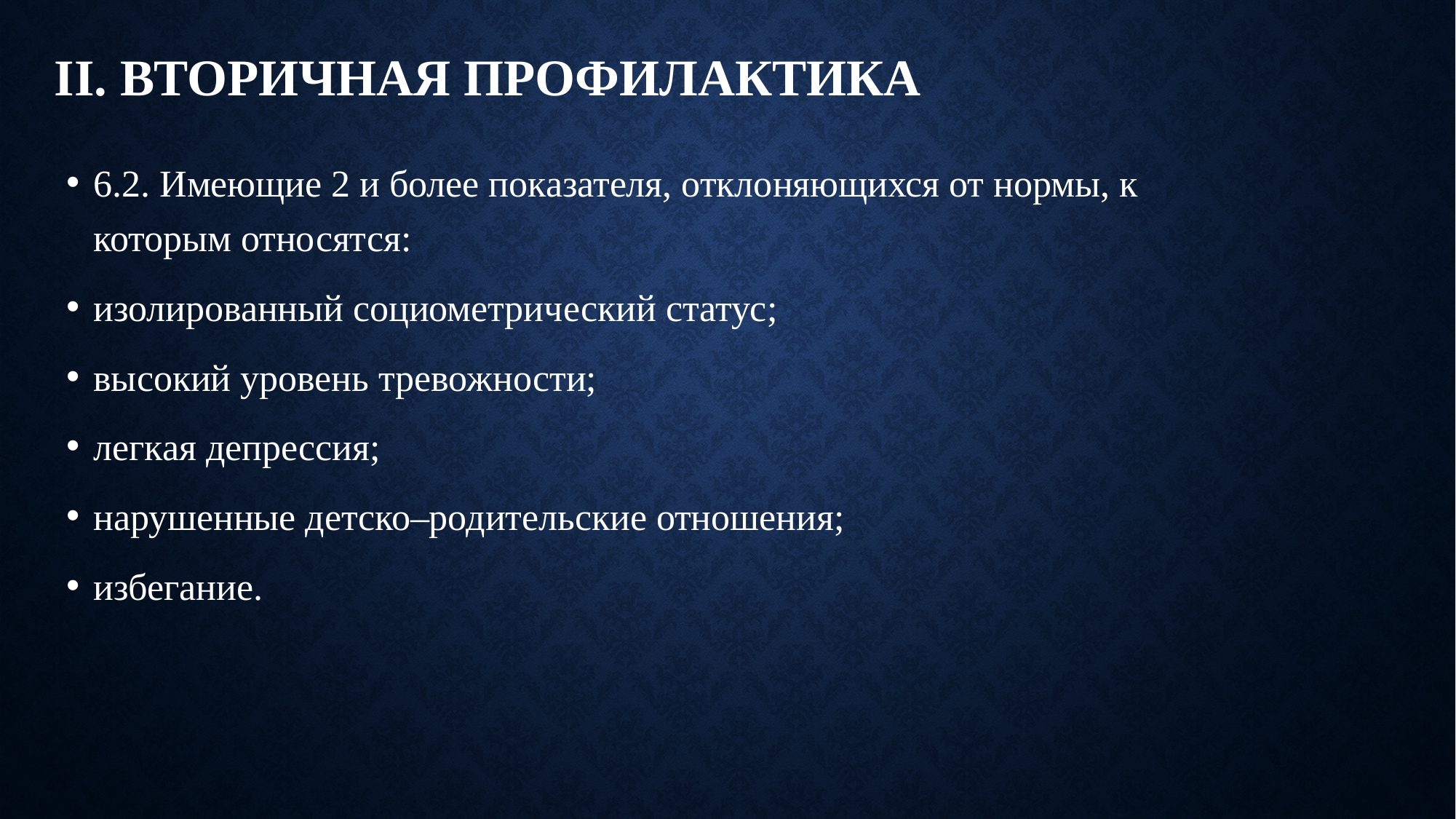

# II. Вторичная профилактика
6.2. Имеющие 2 и более показателя, отклоняющихся от нормы, к которым относятся:
изолированный социометрический статус;
высокий уровень тревожности;
легкая депрессия;
нарушенные детско–родительские отношения;
избегание.